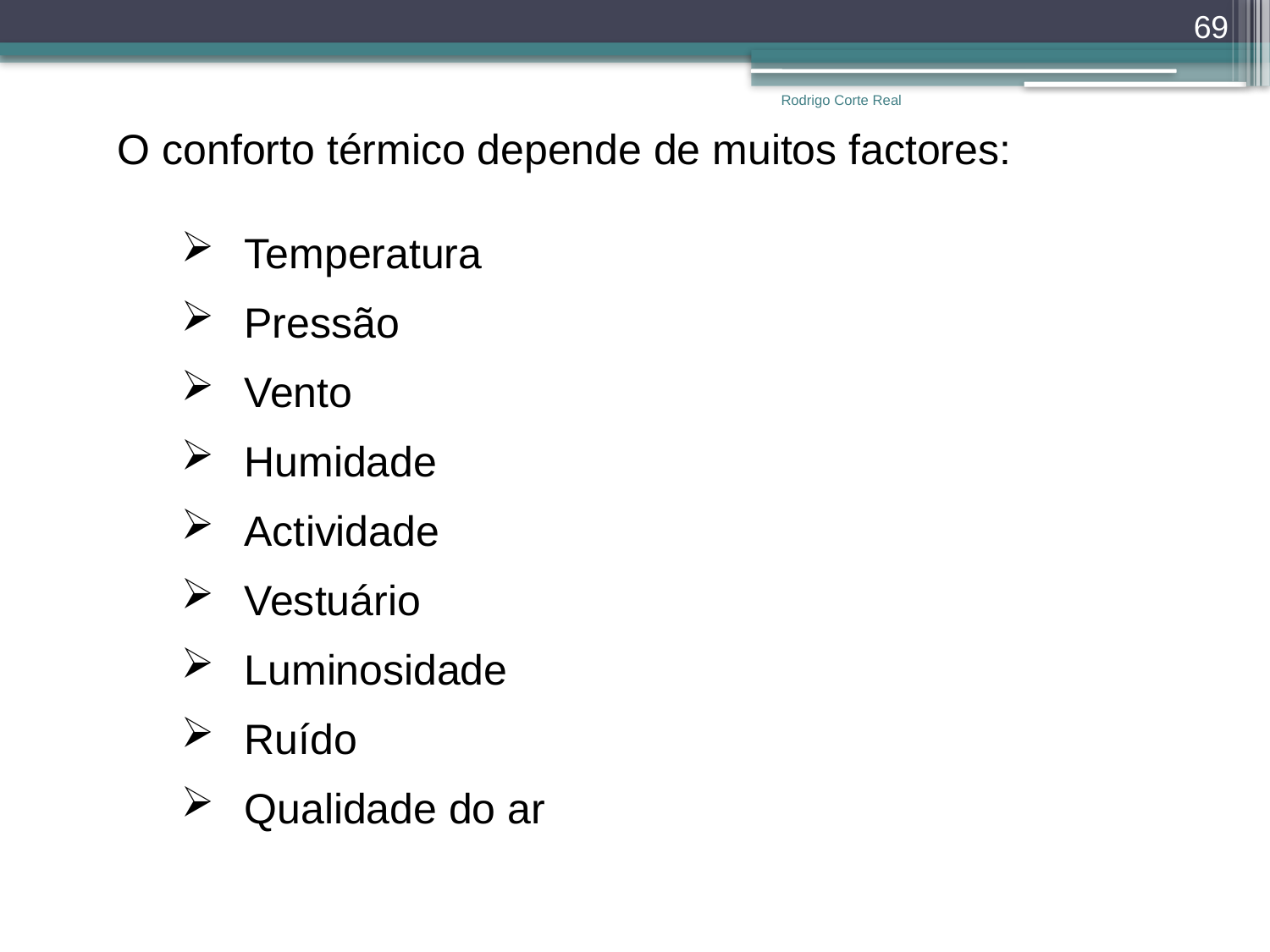

69
Rodrigo Corte Real
O conforto térmico depende de muitos factores:

Temperatura
Pressão
Vento
Humidade
Actividade
Vestuário
Luminosidade
Ruído
Qualidade do ar